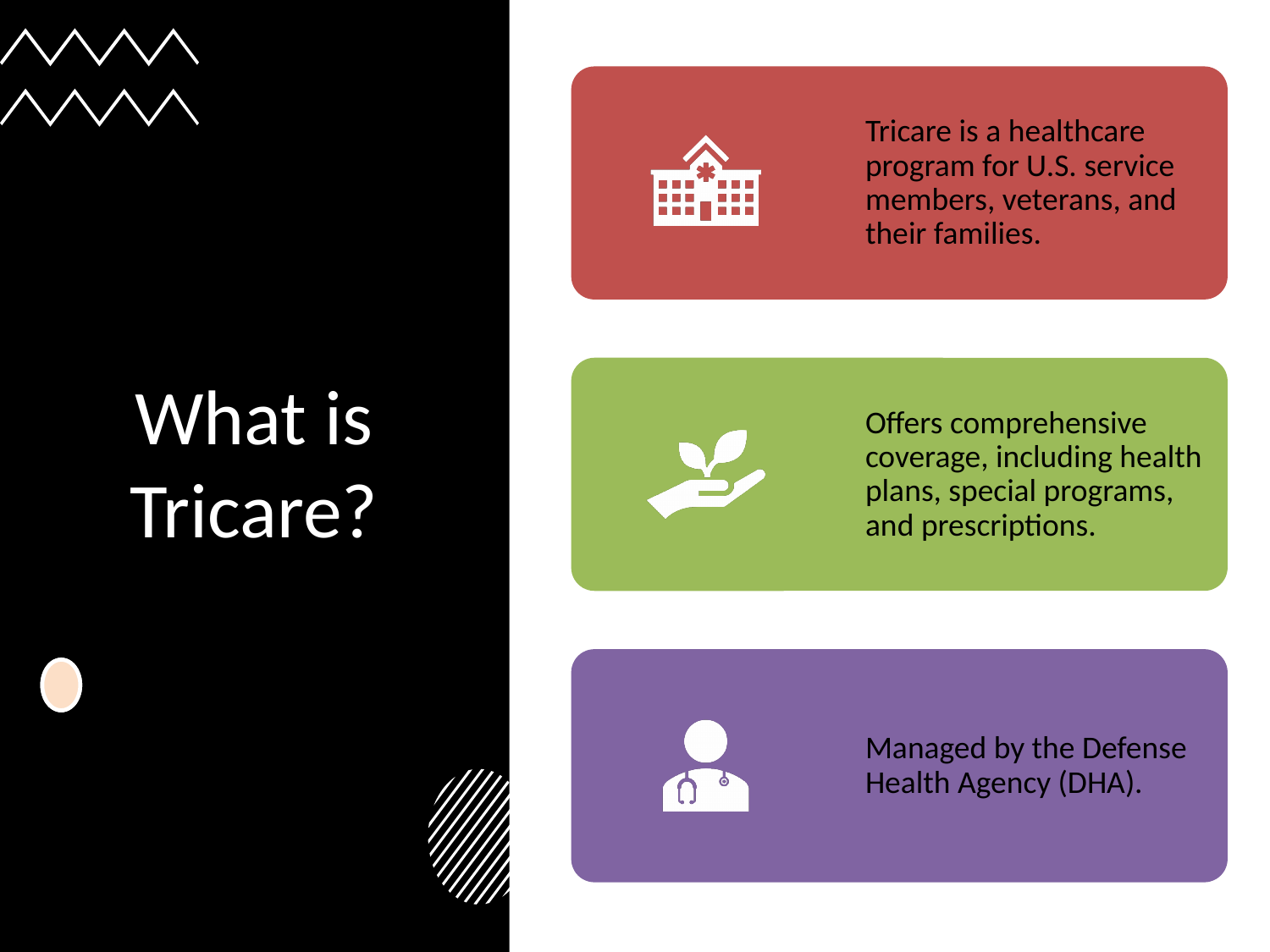

Tricare is a healthcare program for U.S. service members, veterans, and their families.
Offers comprehensive coverage, including health plans, special programs, and prescriptions.
Managed by the Defense Health Agency (DHA).
# What is Tricare?